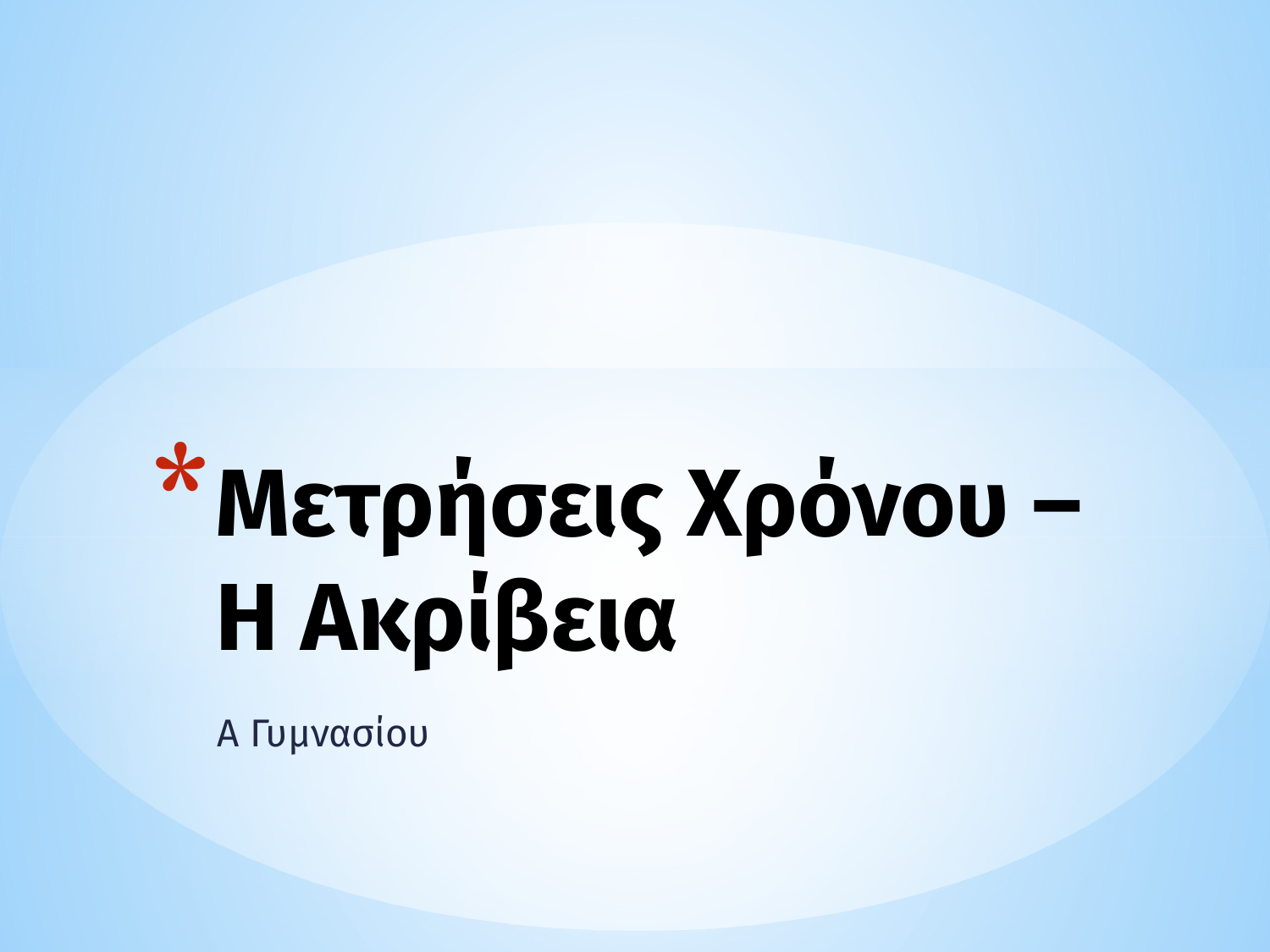

# Μετρήσεις Χρόνου – Η Ακρίβεια
Α Γυμνασίου